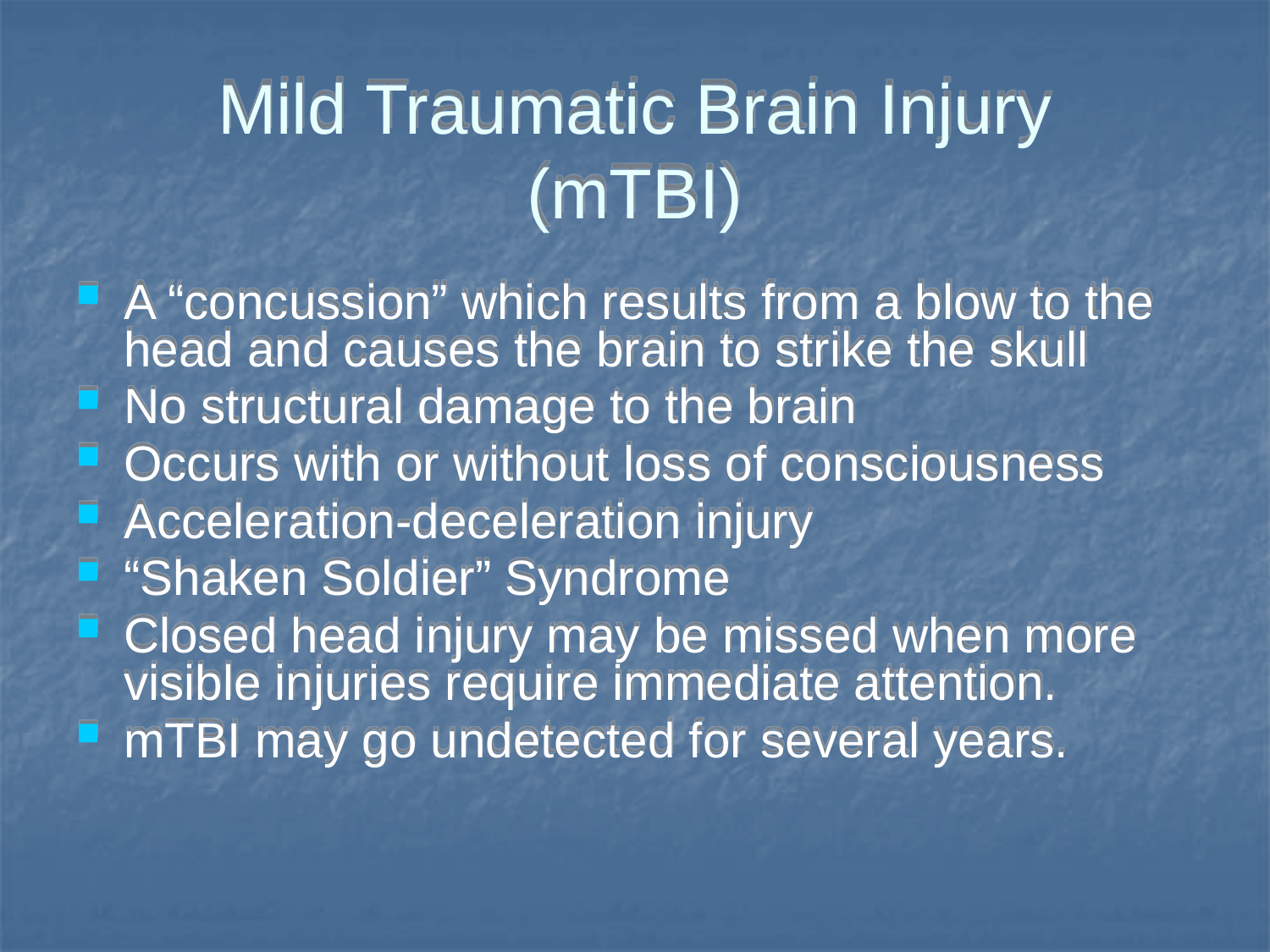

# Mild Traumatic Brain Injury (mTBI)
A “concussion” which results from a blow to the head and causes the brain to strike the skull
No structural damage to the brain
Occurs with or without loss of consciousness
Acceleration-deceleration injury
“Shaken Soldier” Syndrome
Closed head injury may be missed when more visible injuries require immediate attention.
mTBI may go undetected for several years.